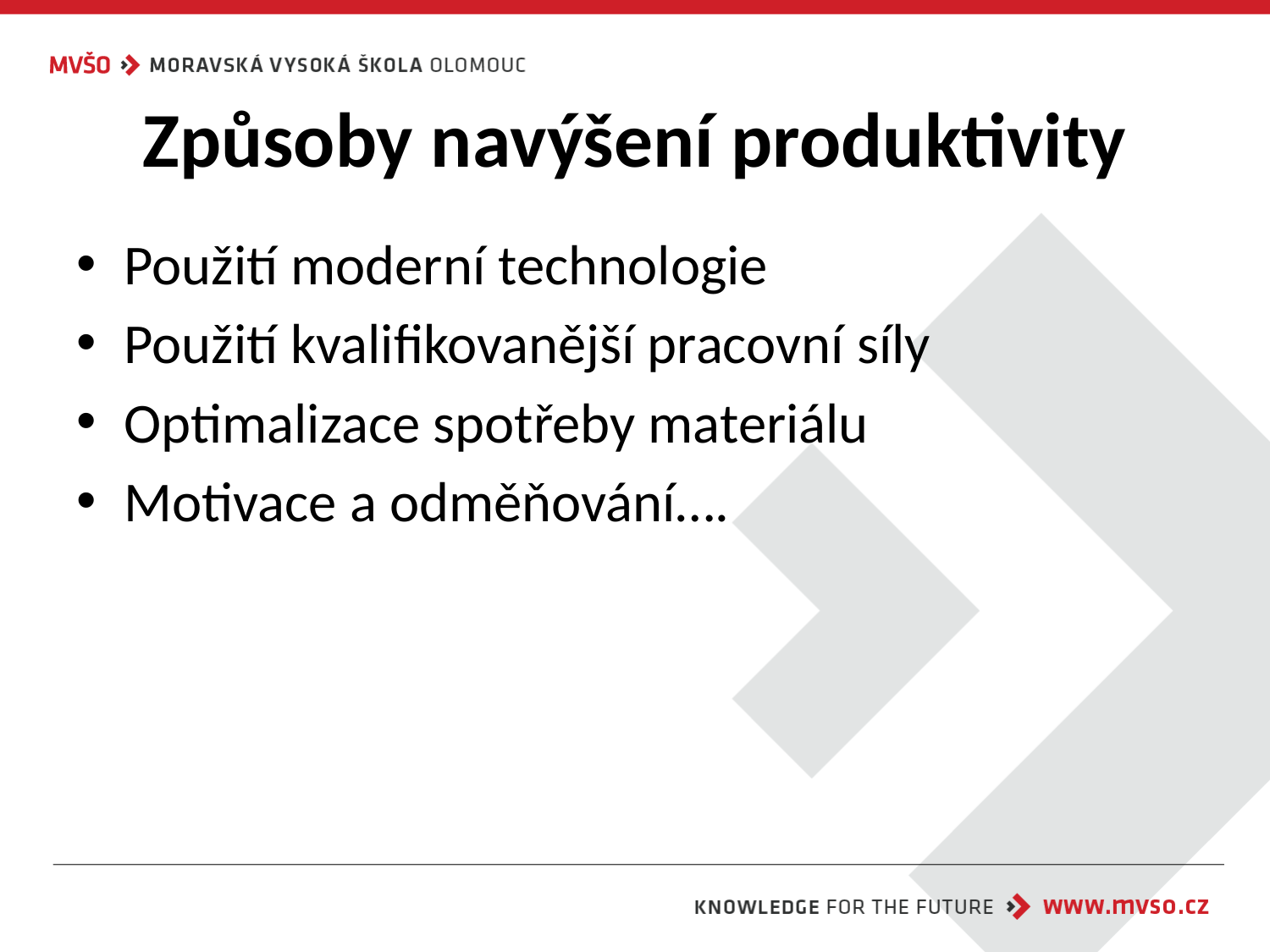

# Způsoby navýšení produktivity
Použití moderní technologie
Použití kvalifikovanější pracovní síly
Optimalizace spotřeby materiálu
Motivace a odměňování….